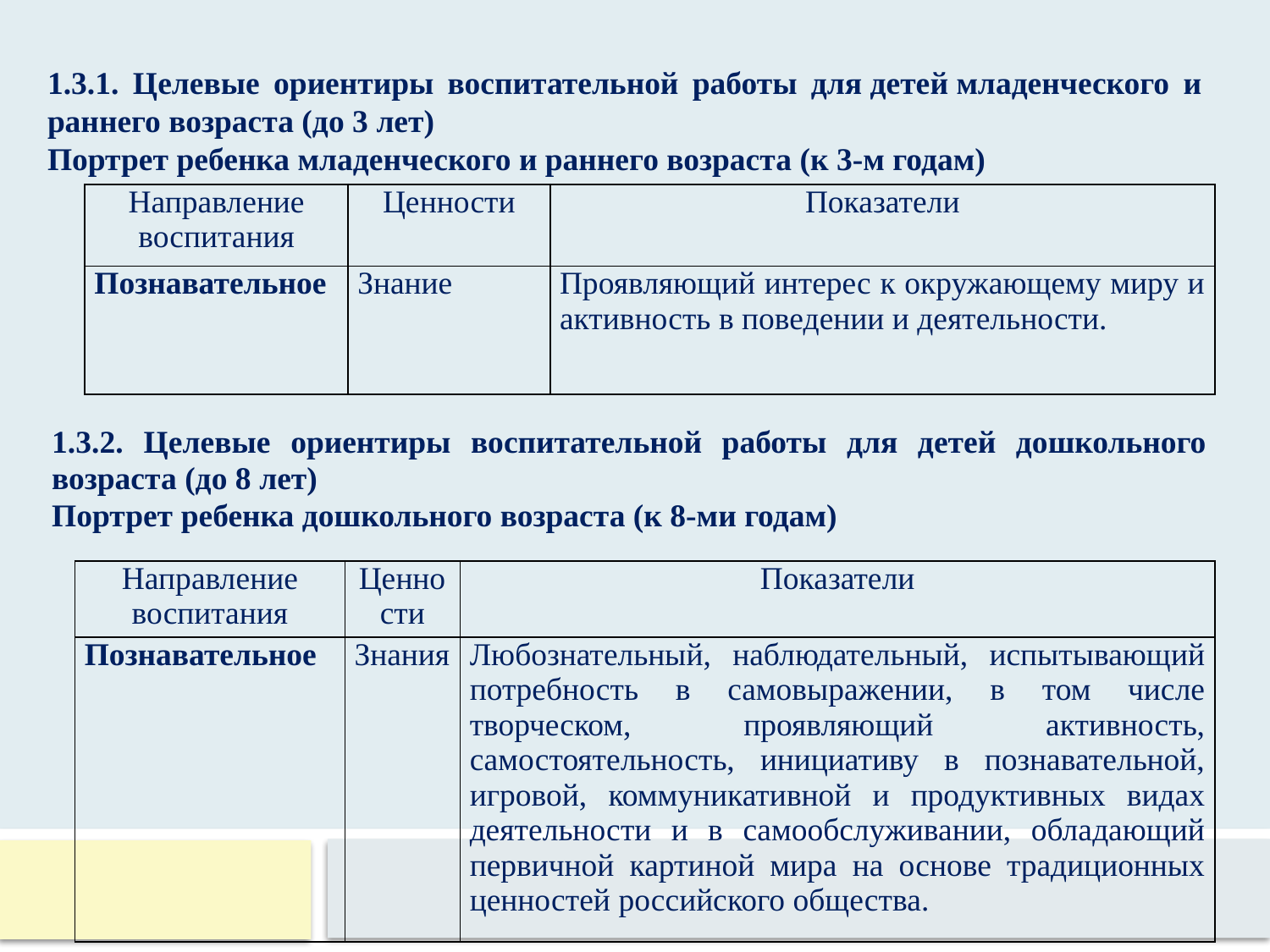

1.3.1. Целевые ориентиры воспитательной работы для детей младенческого и раннего возраста (до 3 лет)
Портрет ребенка младенческого и раннего возраста (к 3-м годам)
| Направление воспитания | Ценности | Показатели |
| --- | --- | --- |
| Познавательное | Знание | Проявляющий интерес к окружающему миру и активность в поведении и деятельности. |
1.3.2. Целевые ориентиры воспитательной работы для детей дошкольного возраста (до 8 лет)
Портрет ребенка дошкольного возраста (к 8-ми годам)
| Направление воспитания | Ценности | Показатели |
| --- | --- | --- |
| Познавательное | Знания | Любознательный, наблюдательный, испытывающий потребность в самовыражении, в том числе творческом, проявляющий активность, самостоятельность, инициативу в познавательной, игровой, коммуникативной и продуктивных видах деятельности и в самообслуживании, обладающий первичной картиной мира на основе традиционных ценностей российского общества. |